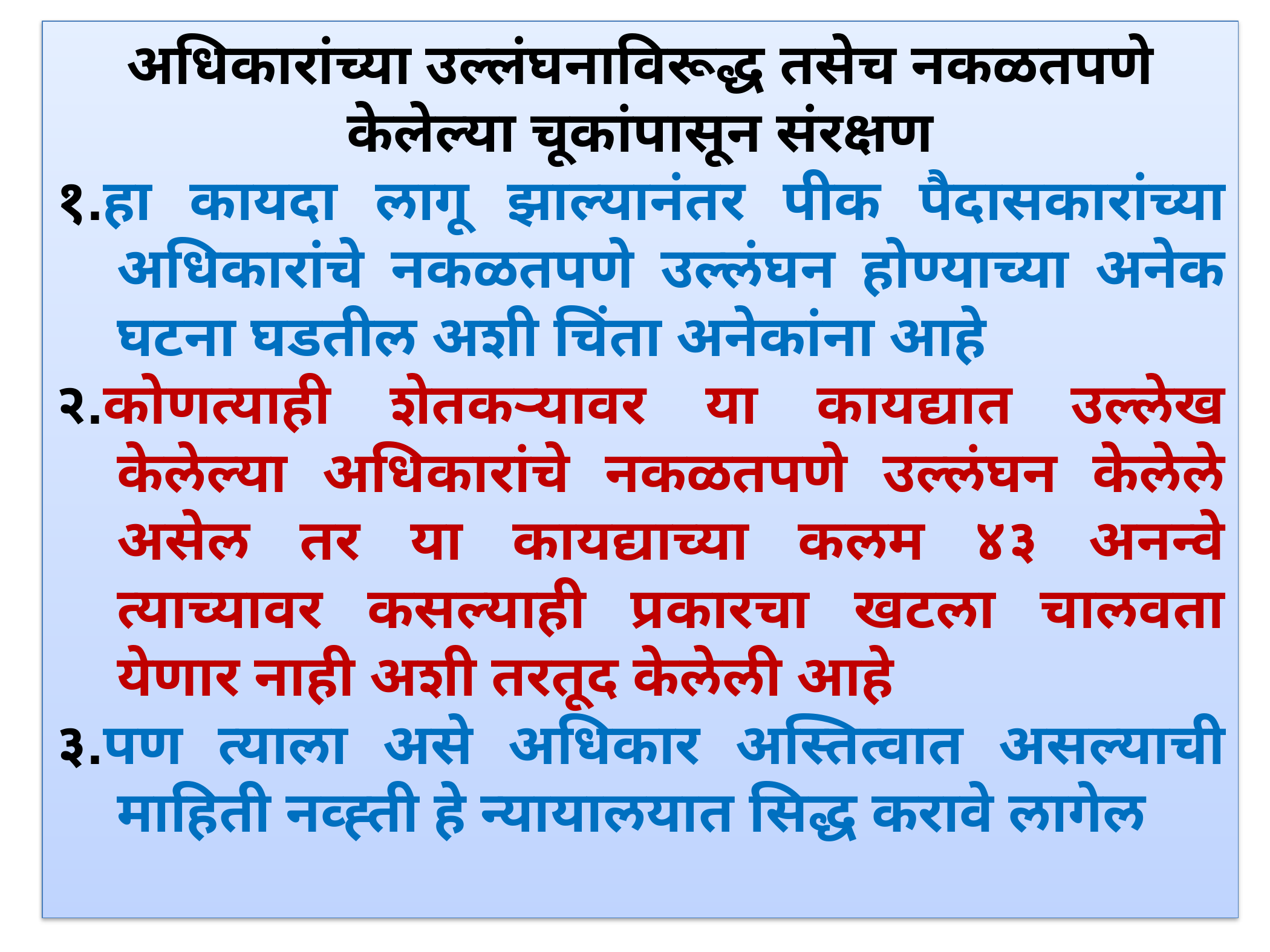

अधिकारांच्या उल्लंघनाविरूद्ध तसेच नकळतपणे केलेल्या चूकांपासून संरक्षण
१.हा कायदा लागू झाल्यानंतर पीक पैदासकारांच्या अधिकारांचे नकळतपणे उल्लंघन होण्याच्या अनेक घटना घडतील अशी चिंता अनेकांना आहे
२.कोणत्याही शेतकऱ्यावर या कायद्यात उल्लेख केलेल्या अधिकारांचे नकळतपणे उल्लंघन केलेले असेल तर या कायद्याच्या कलम ४३ अनन्वे त्याच्यावर कसल्याही प्रकारचा खटला चालवता येणार नाही अशी तरतूद केलेली आहे
३.पण त्याला असे अधिकार अस्तित्वात असल्याची माहिती नव्ह्ती हे न्यायालयात सिद्ध करावे लागेल